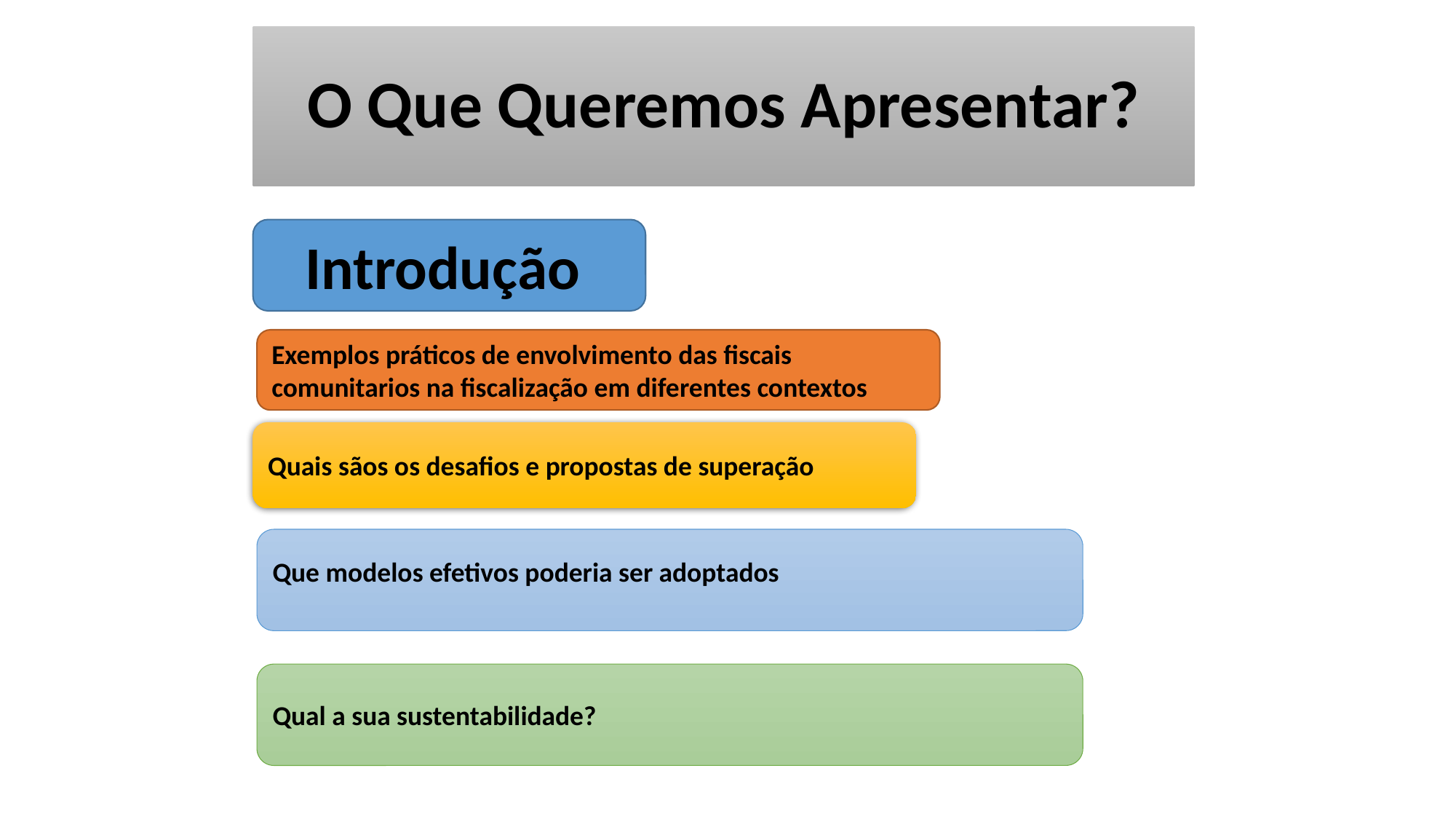

# O Que Queremos Apresentar?
Introdução
Exemplos práticos de envolvimento das fiscais comunitarios na fiscalização em diferentes contextos
Quais sãos os desafios e propostas de superação

Que modelos efetivos poderia ser adoptados

Qual a sua sustentabilidade?